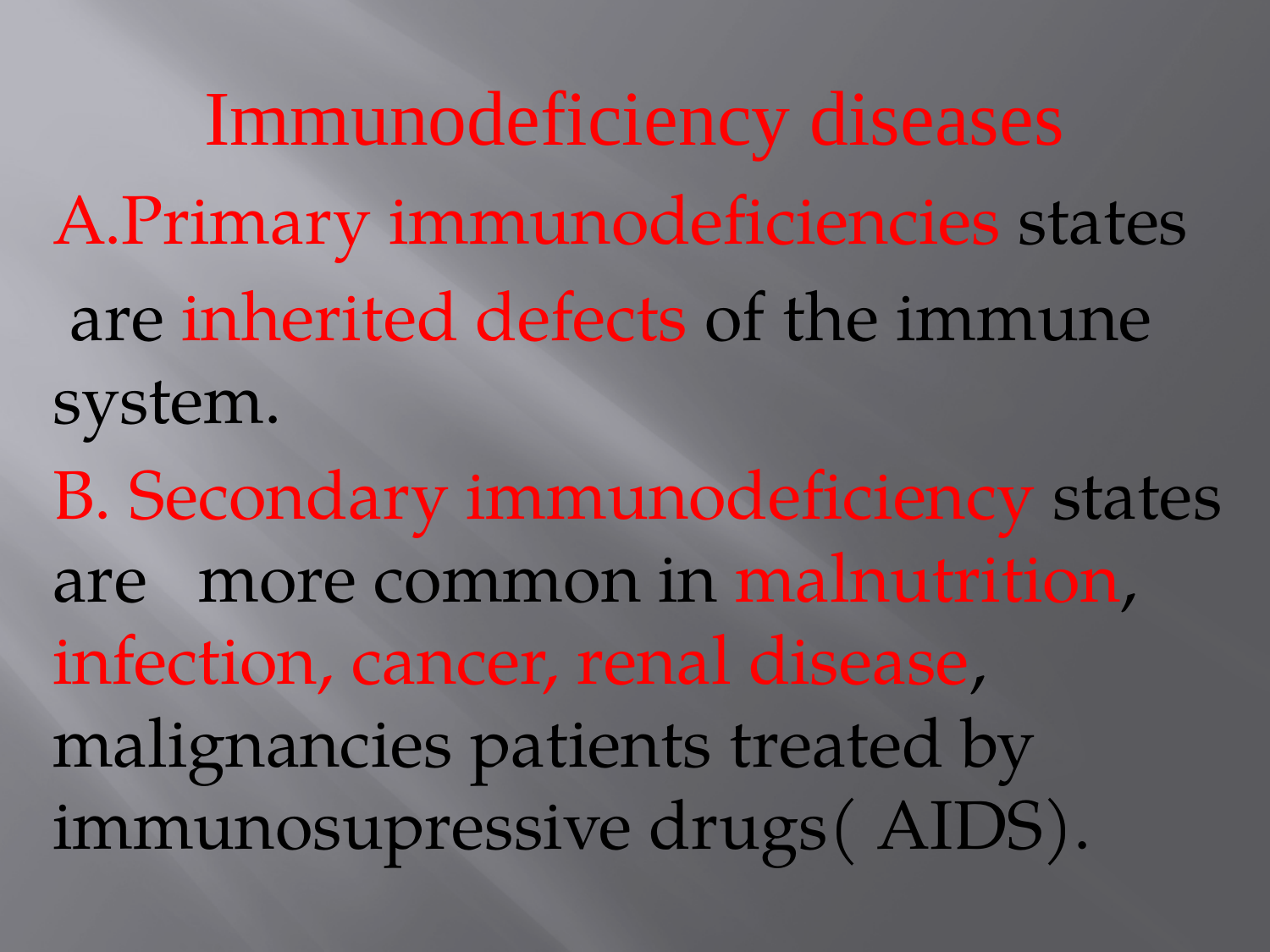

# Immunodeficiency diseases
A.Primary immunodeficiencies states
 are inherited defects of the immune system.
B. Secondary immunodeficiency states are   more common in malnutrition, infection, cancer, renal disease, malignancies patients treated by immunosupressive drugs( AIDS).